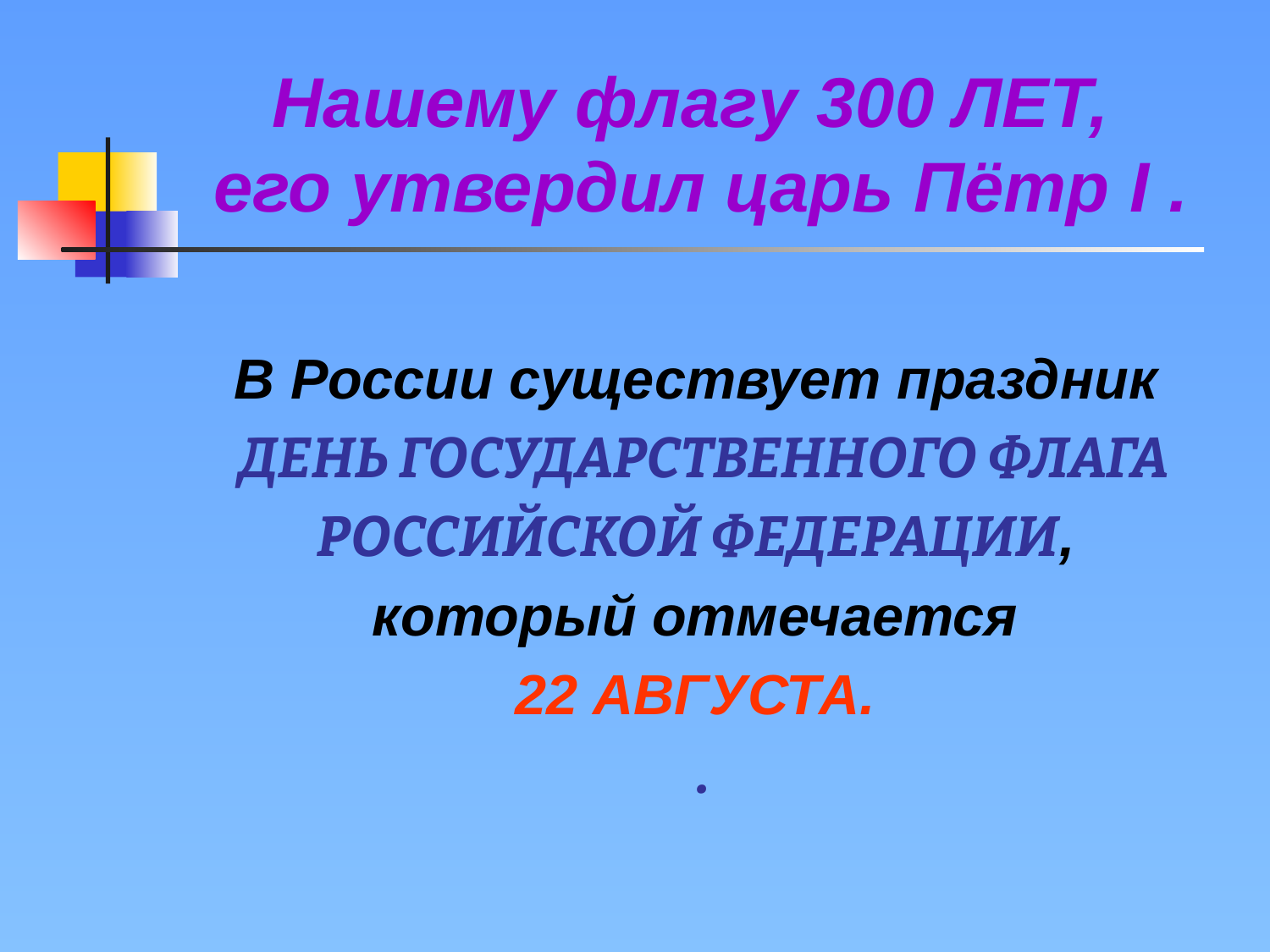

# Нашему флагу 300 ЛЕТ, его утвердил царь Пётр I .
В России существует праздник
ДЕНЬ ГОСУДАРСТВЕННОГО ФЛАГА
РОССИЙСКОЙ ФЕДЕРАЦИИ,
который отмечается
22 АВГУСТА.
.